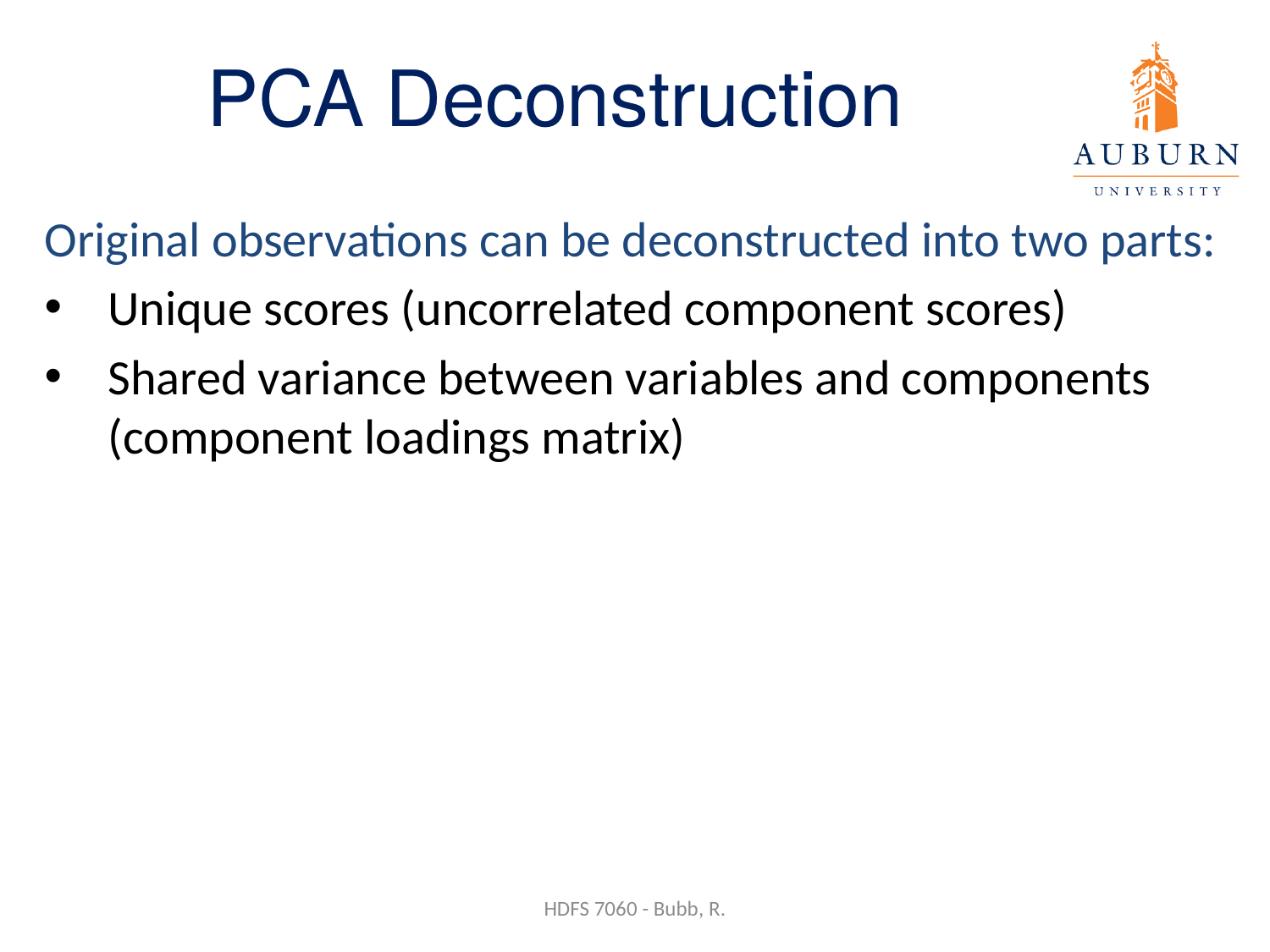

# PCA Deconstruction
Original observations can be deconstructed into two parts:
Unique scores (uncorrelated component scores)
Shared variance between variables and components (component loadings matrix)

HDFS 7060 - Bubb, R.